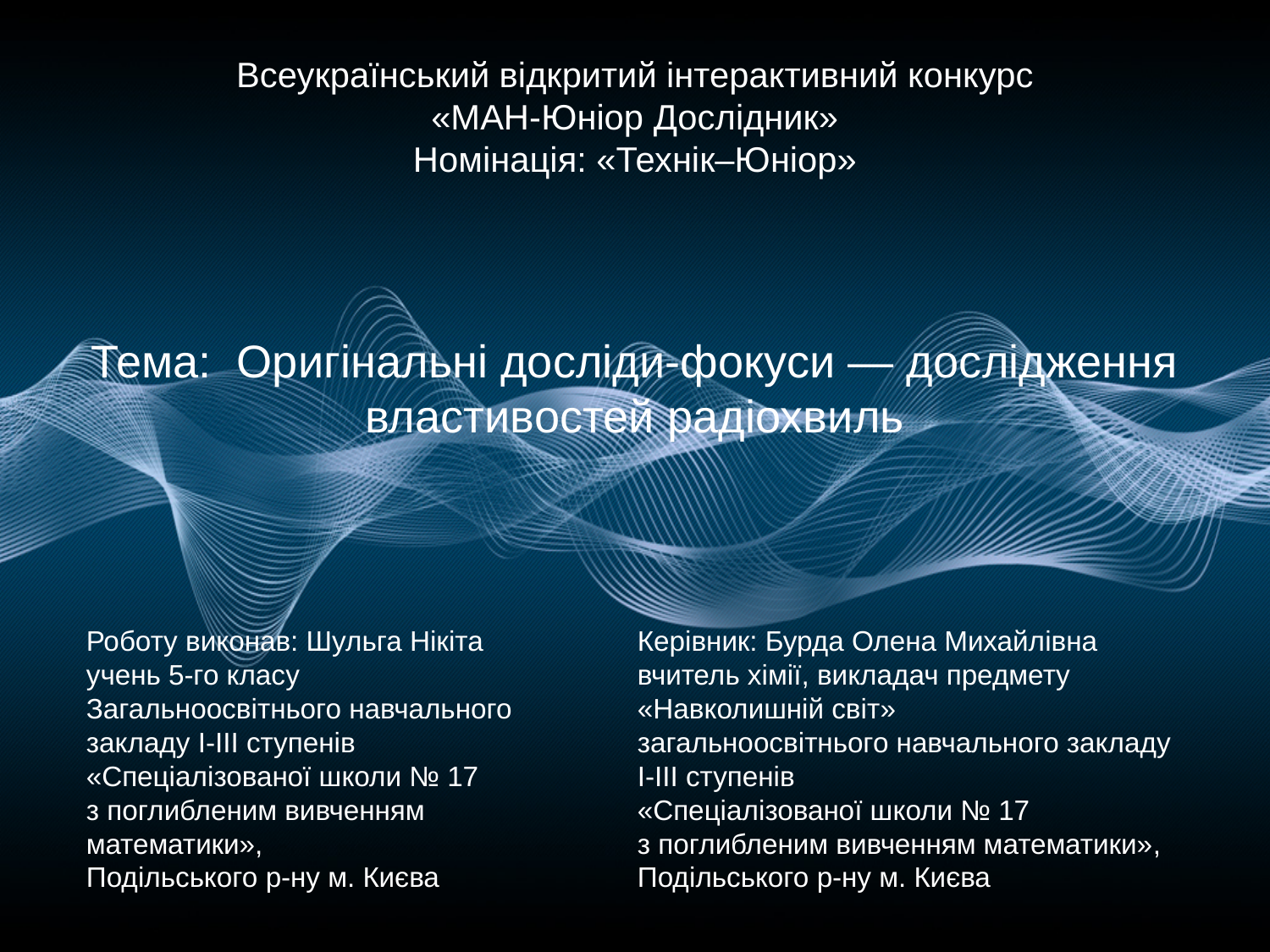

# Всеукраїнський відкритий інтерактивний конкурс «МАН-Юніор Дослідник» Номінація: «Технік–Юніор» Тема:  Оригінальні досліди-фокуси — дослідження властивостей радіохвиль
Роботу виконав: Шульга Нікіта
учень 5-го класу
Загальноосвітнього навчального закладу І-ІІІ ступенів
«Спеціалізованої школи № 17 
з поглибленим вивченням математики»,
Подільського р-ну м. Києва
Керівник: Бурда Олена Михайлівна
вчитель хімії, викладач предмету «Навколишній світ»
загальноосвітнього навчального закладу І-ІІІ ступенів 
«Спеціалізованої школи № 17 
з поглибленим вивченням математики»,
Подільського р-ну м. Києва